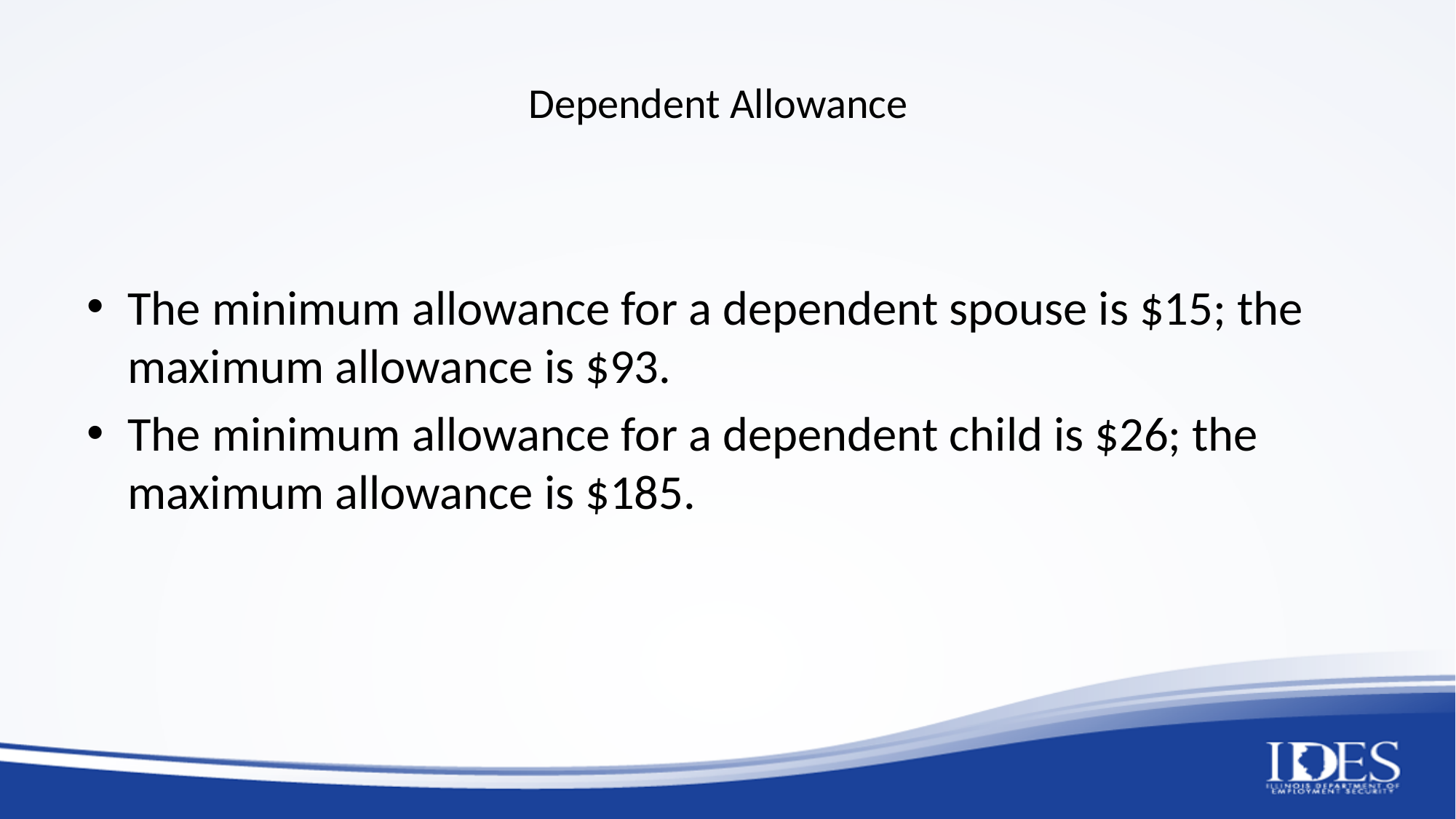

# Dependent Allowance
The minimum allowance for a dependent spouse is $15; the maximum allowance is $93.
The minimum allowance for a dependent child is $26; the maximum allowance is $185.